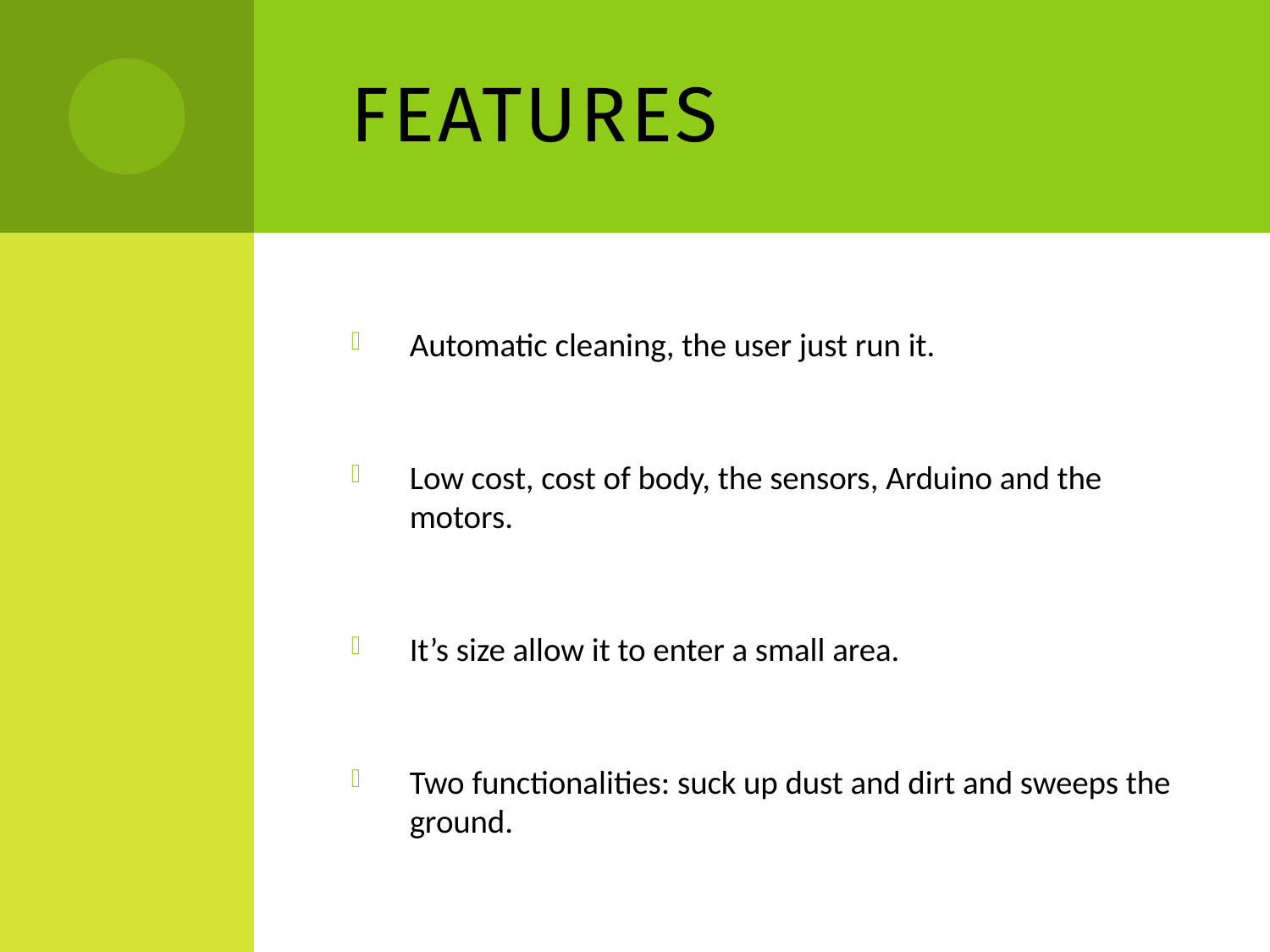

# Features
Automatic cleaning, the user just run it.

Low cost, cost of body, the sensors, Arduino and the motors.

It’s size allow it to enter a small area.

Two functionalities: suck up dust and dirt and sweeps the ground.